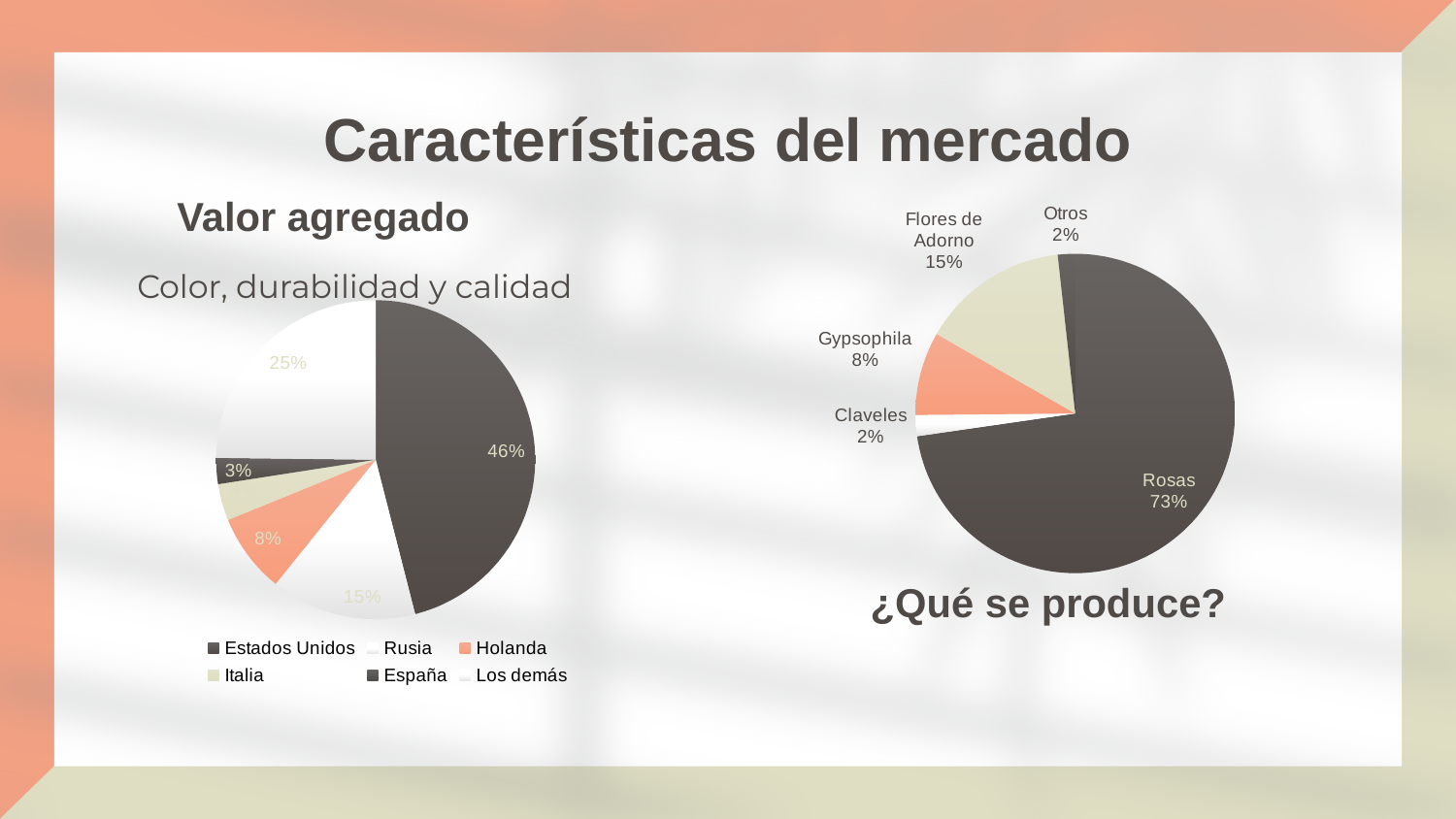

# Características del mercado
Valor agregado

### Chart

| Category | Participación |
|---|---|
| Rosas | 0.727187620965861 |
| Claveles | 0.021277282800897697 |
| Gypsophila | 0.08446503971877656 |
| Flores de Adorno | 0.14956713446102107 |
| Otros | 0.017502922053443695 |
Color, durabilidad y calidad

### Chart

| Category | Porcentaje |
|---|---|
| Estados Unidos | 0.4601 |
| Rusia | 0.1477 |
| Holanda | 0.0805 |
| Italia | 0.0371 |
| España | 0.0264 |
| Los demás | 0.24819999999999998 |
¿Qué se produce?